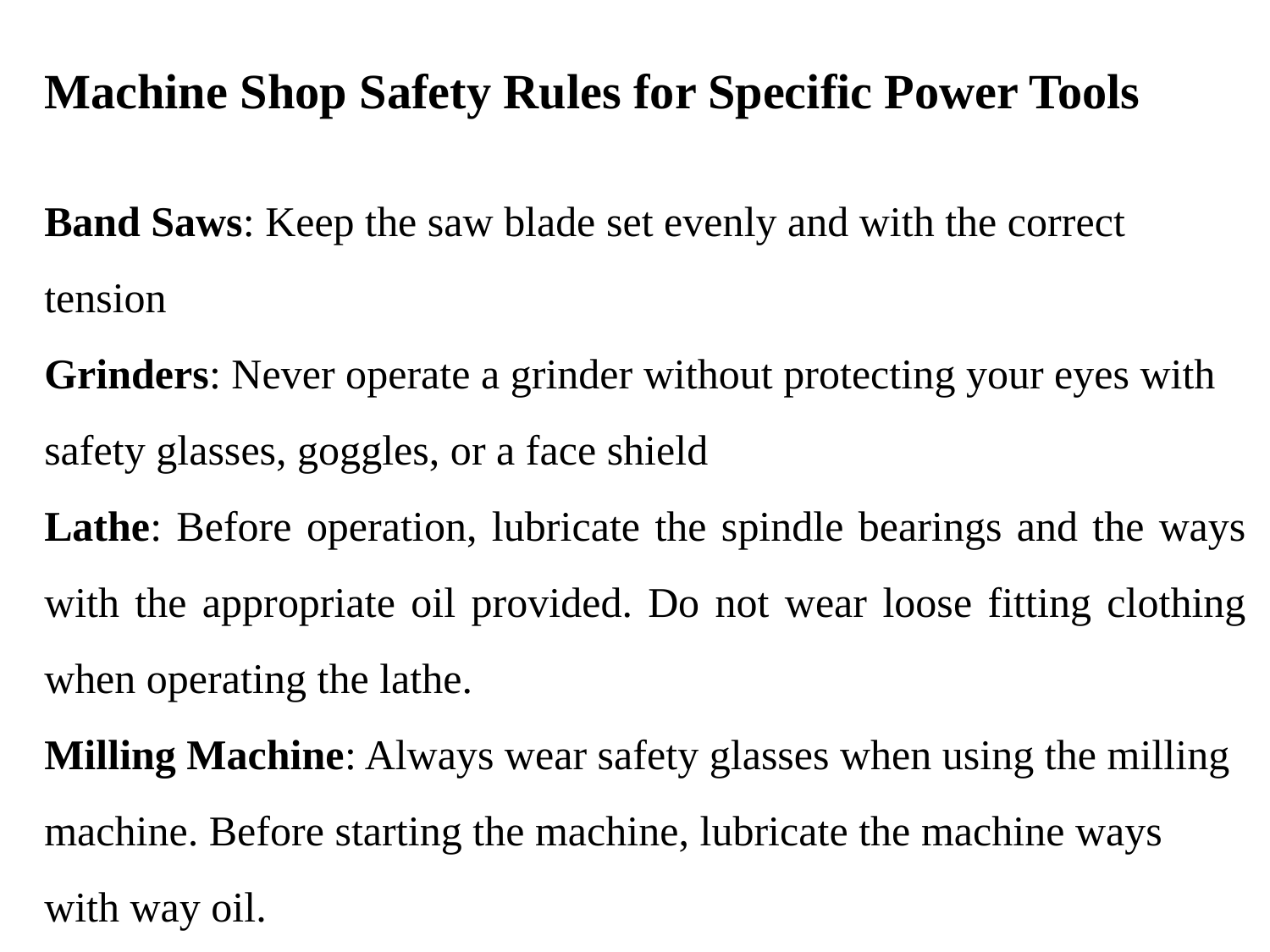

Machine Shop Safety Rules for Specific Power Tools

Band Saws: Keep the saw blade set evenly and with the correct tension
Grinders: Never operate a grinder without protecting your eyes with safety glasses, goggles, or a face shield
Lathe: Before operation, lubricate the spindle bearings and the ways with the appropriate oil provided. Do not wear loose fitting clothing when operating the lathe.
Milling Machine: Always wear safety glasses when using the milling machine. Before starting the machine, lubricate the machine ways with way oil.